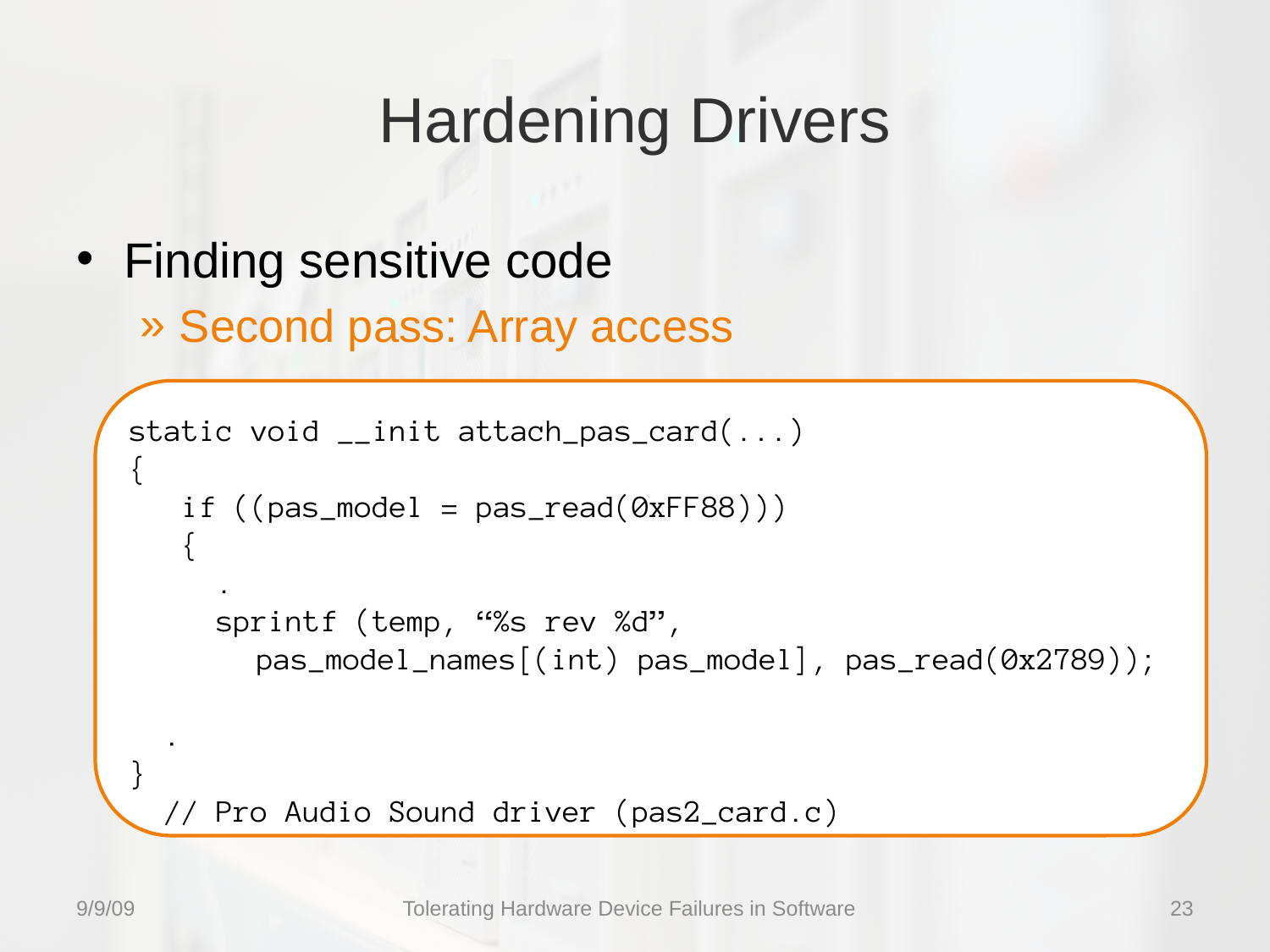

# Hardening Drivers
Finding sensitive code
Second pass: Array access

static void __init attach_pas_card(...)
{
   if ((pas_model = pas_read(0xFF88)))
   {
     .
     sprintf (temp, “%s rev %d”,
	pas_model_names[(int) pas_model], pas_read(0x2789));

  .
}
  // Pro Audio Sound driver (pas2_card.c)
9/9/09
Tolerating Hardware Device Failures in Software
23